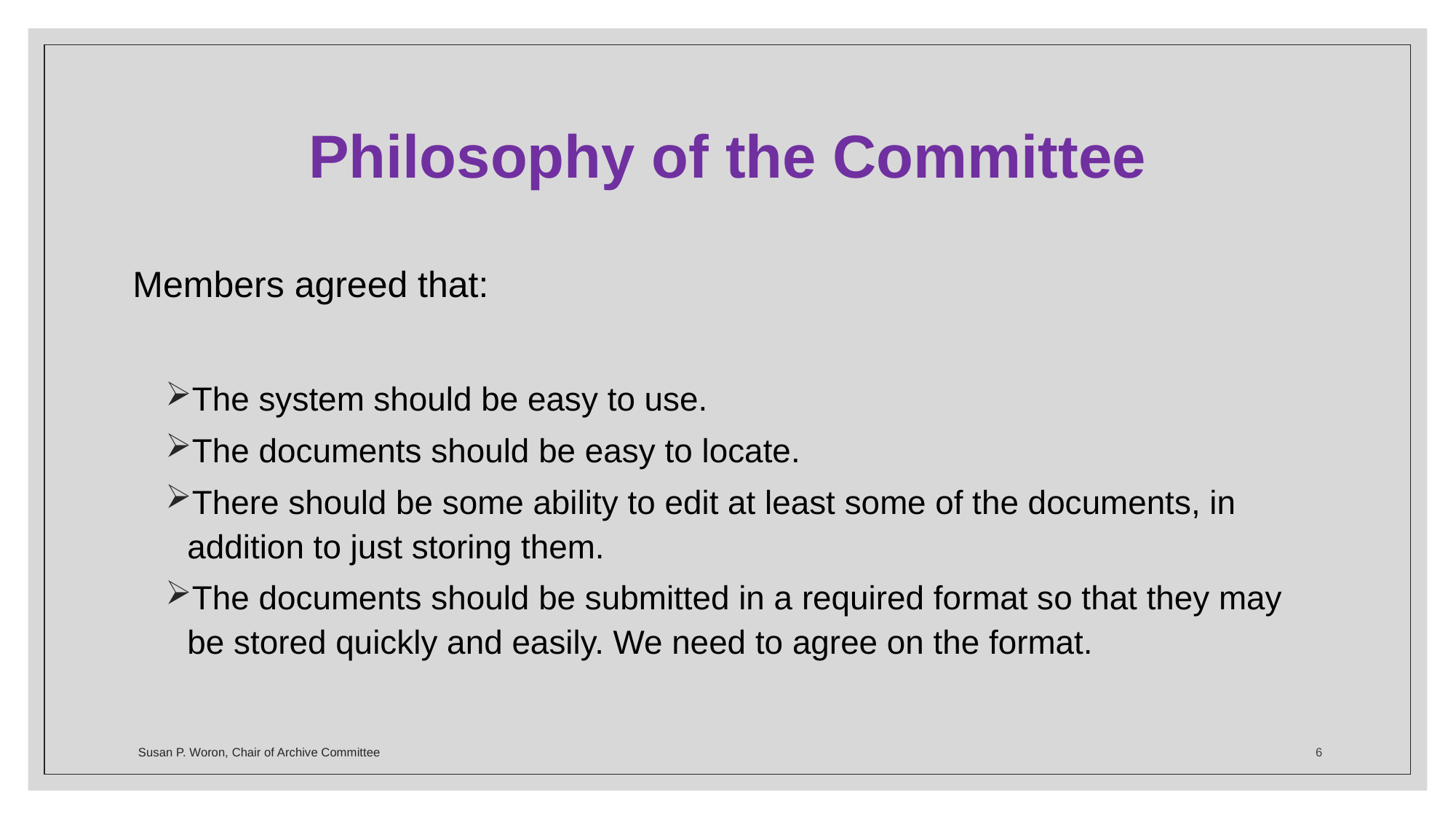

# Philosophy of the Committee
Members agreed that:

The system should be easy to use.
The documents should be easy to locate.
There should be some ability to edit at least some of the documents, in addition to just storing them.
The documents should be submitted in a required format so that they may be stored quickly and easily. We need to agree on the format.
Susan P. Woron, Chair of Archive Committee
6